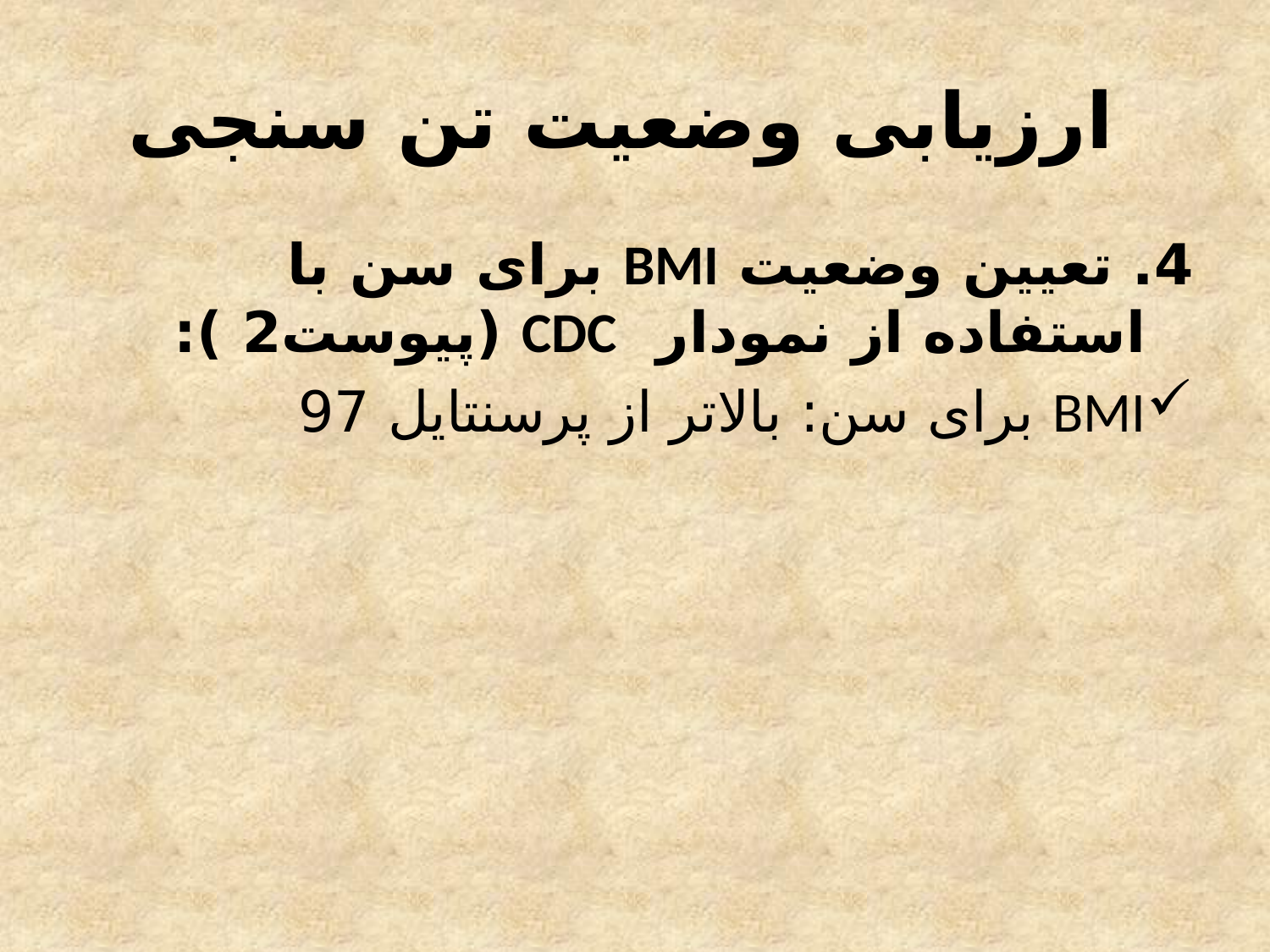

# ارزیابی وضعیت تن سنجی
4. تعیین وضعیت BMI برای سن با استفاده از نمودار  CDC (پيوست2 ):
BMI برای سن: بالاتر از پرسنتایل 97